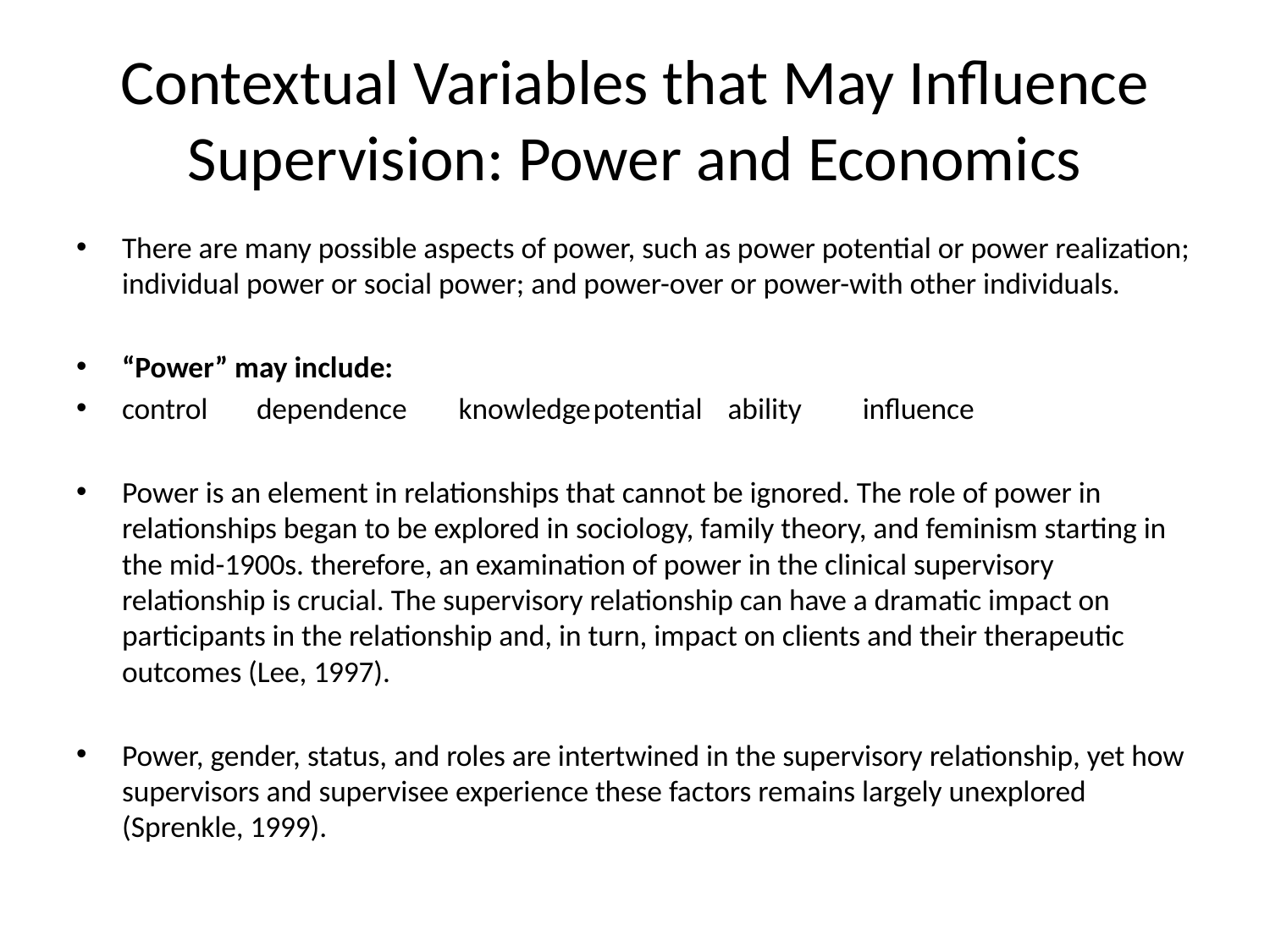

# Contextual Variables that May Influence Supervision: Power and Economics
There are many possible aspects of power, such as power potential or power realization; individual power or social power; and power-over or power-with other individuals.

“Power” may include:
	control 	dependence	knowledge	potential	ability		influence

Power is an element in relationships that cannot be ignored. The role of power in relationships began to be explored in sociology, family theory, and feminism starting in the mid-1900s. therefore, an examination of power in the clinical supervisory relationship is crucial. The supervisory relationship can have a dramatic impact on participants in the relationship and, in turn, impact on clients and their therapeutic outcomes (Lee, 1997).

Power, gender, status, and roles are intertwined in the supervisory relationship, yet how supervisors and supervisee experience these factors remains largely unexplored (Sprenkle, 1999).